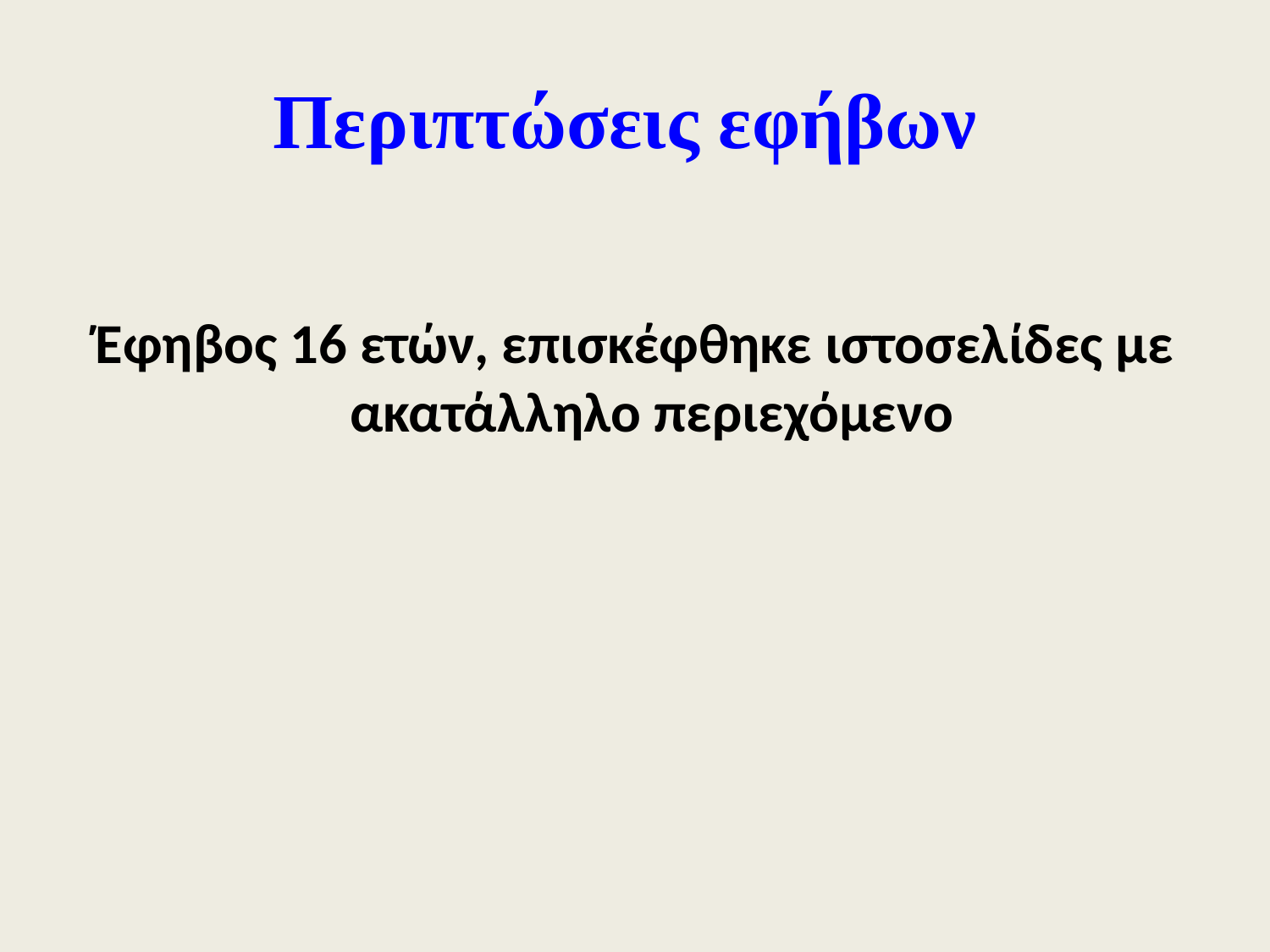

# Περιπτώσεις εφήβων

Έφηβος 16 ετών, επισκέφθηκε ιστοσελίδες με ακατάλληλο περιεχόμενο